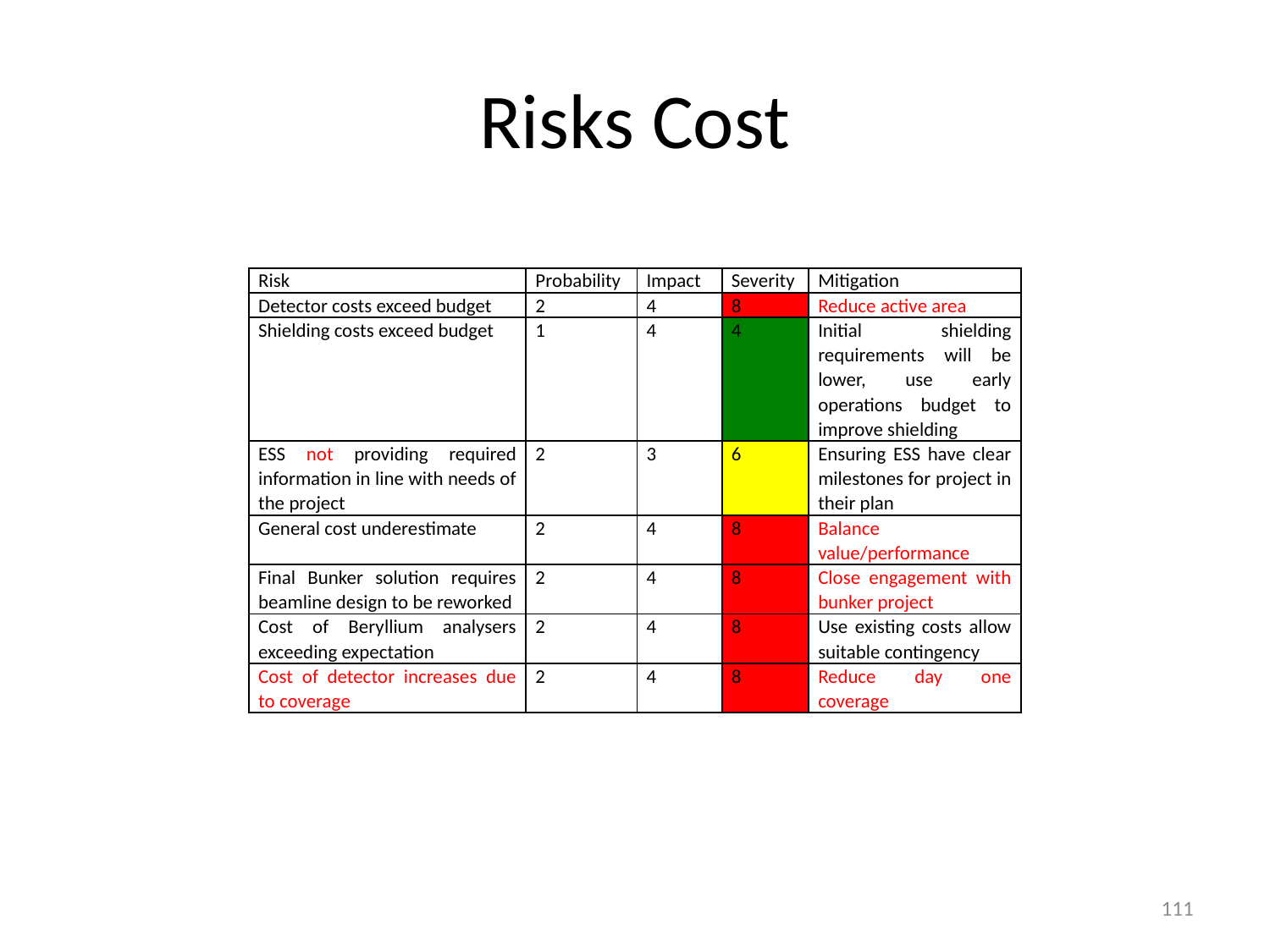

# Risks Cost
| Risk | Probability | Impact | Severity | Mitigation |
| --- | --- | --- | --- | --- |
| Detector costs exceed budget | 2 | 4 | 8 | Reduce active area |
| Shielding costs exceed budget | 1 | 4 | 4 | Initial shielding requirements will be lower, use early operations budget to improve shielding |
| ESS not providing required information in line with needs of the project | 2 | 3 | 6 | Ensuring ESS have clear milestones for project in their plan |
| General cost underestimate | 2 | 4 | 8 | Balance value/performance |
| Final Bunker solution requires beamline design to be reworked | 2 | 4 | 8 | Close engagement with bunker project |
| Cost of Beryllium analysers exceeding expectation | 2 | 4 | 8 | Use existing costs allow suitable contingency |
| Cost of detector increases due to coverage | 2 | 4 | 8 | Reduce day one coverage |
111